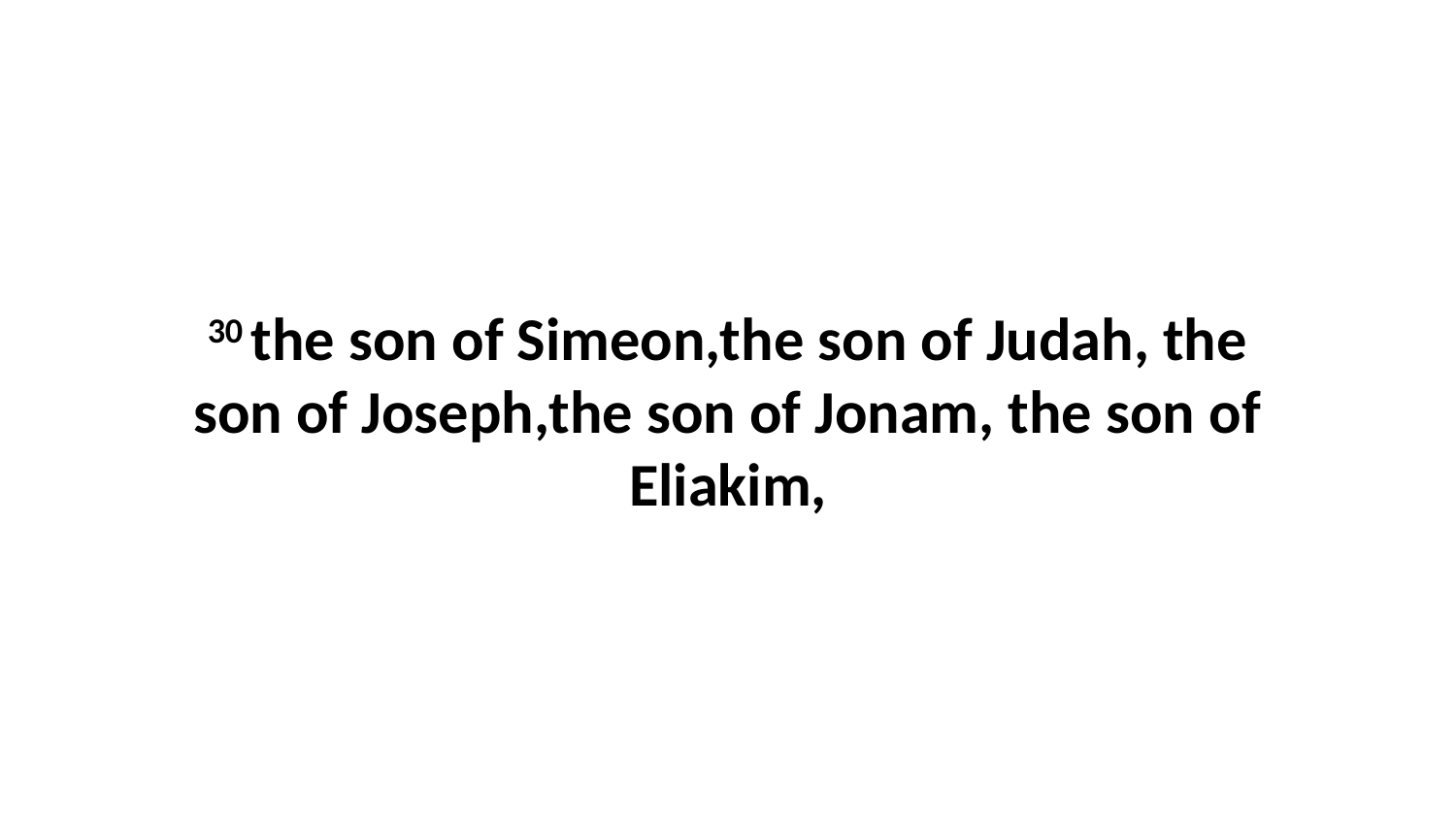

30 the son of Simeon,the son of Judah, the son of Joseph,the son of Jonam, the son of Eliakim,